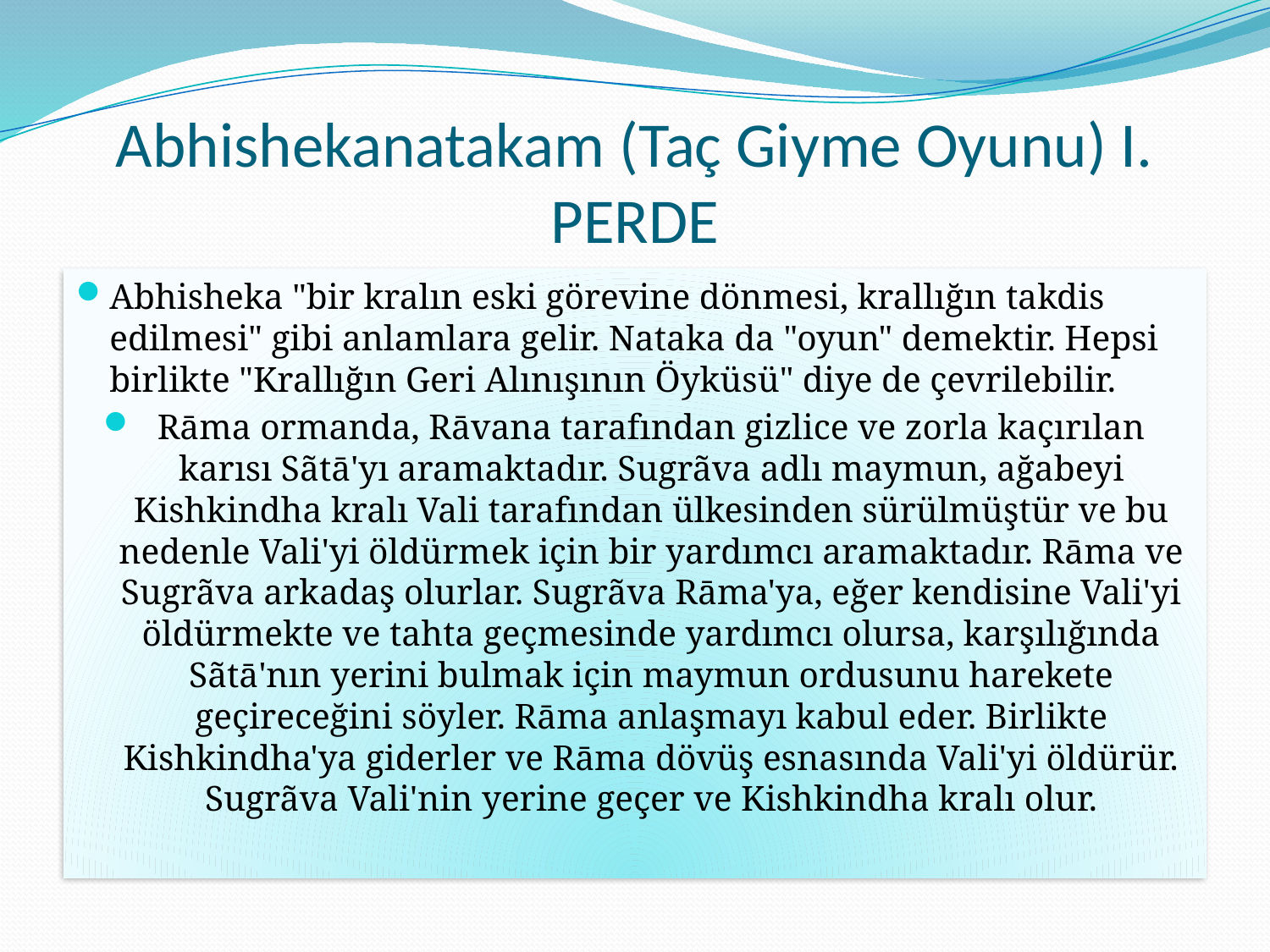

# Abhishekanatakam (Taç Giyme Oyunu) I. PERDE
Abhisheka "bir kralın eski görevine dönmesi, krallığın takdis edilmesi" gibi anlamlara gelir. Nataka da "oyun" demektir. Hepsi birlikte "Krallığın Geri Alınışının Öyküsü" diye de çevrilebilir.
Rāma ormanda, Rāvana tarafından gizlice ve zorla kaçırılan karısı Sãtā'yı aramaktadır. Sugrãva adlı maymun, ağabeyi Kishkindha kralı Vali tarafından ülkesinden sürülmüştür ve bu nedenle Vali'yi öldürmek için bir yardımcı aramaktadır. Rāma ve Sugrãva arkadaş olurlar. Sugrãva Rāma'ya, eğer kendisine Vali'yi öldürmekte ve tahta geçmesinde yardımcı olursa, karşılığında Sãtā'nın yerini bulmak için maymun ordusunu harekete geçireceğini söyler. Rāma anlaşmayı kabul eder. Birlikte Kishkindha'ya giderler ve Rāma dövüş esnasında Vali'yi öldürür. Sugrãva Vali'nin yerine geçer ve Kishkindha kralı olur.